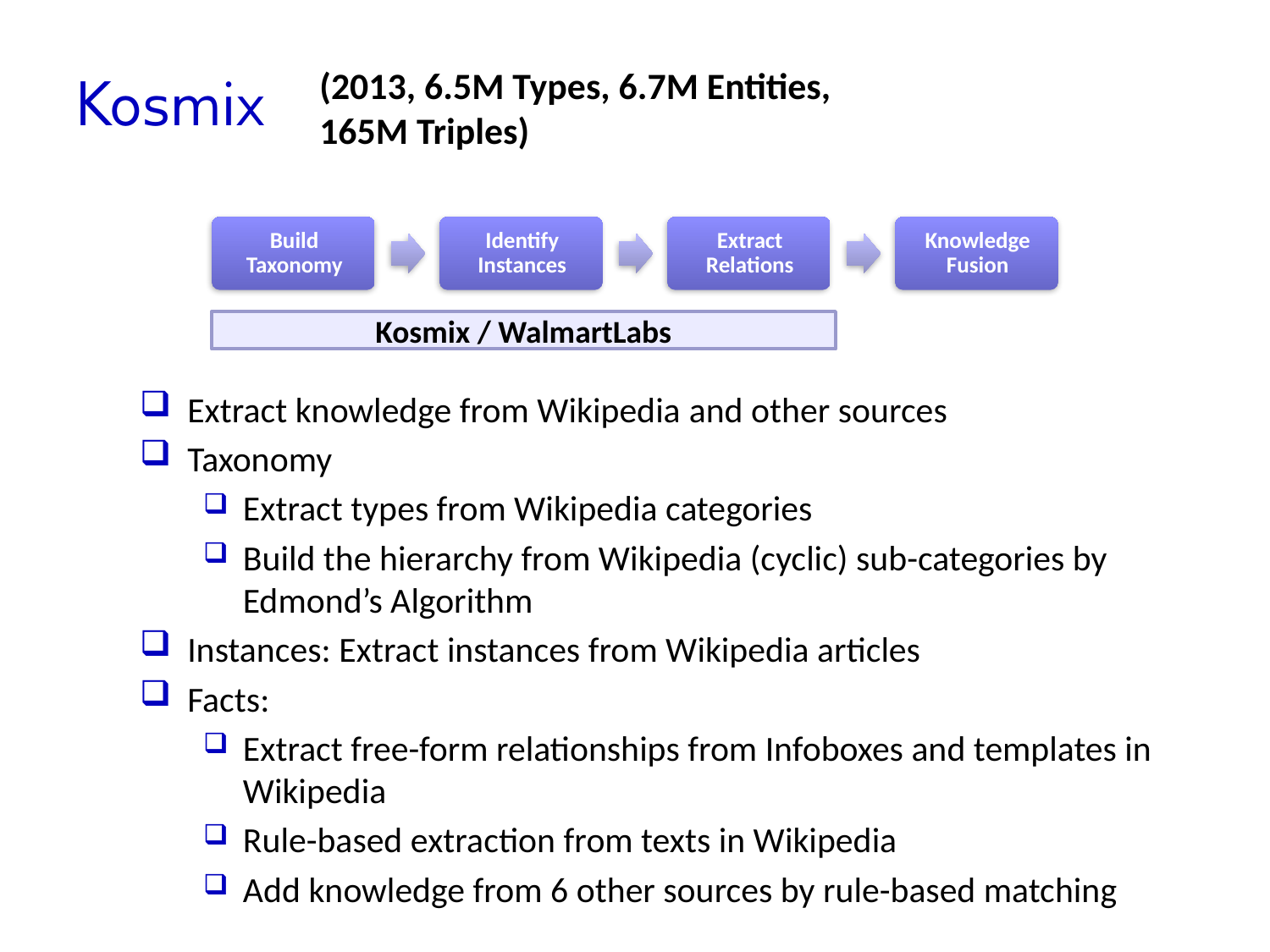

# Kosmix
(2013, 6.5M Types, 6.7M Entities,
165M Triples)
Build Taxonomy

Identify Instances

Extract Relations

Knowledge Fusion
Kosmix / WalmartLabs
Extract knowledge from Wikipedia and other sources
Taxonomy
Extract types from Wikipedia categories
Build the hierarchy from Wikipedia (cyclic) sub-categories by Edmond’s Algorithm
Instances: Extract instances from Wikipedia articles
Facts:
Extract free-form relationships from Infoboxes and templates in Wikipedia
Rule-based extraction from texts in Wikipedia
Add knowledge from 6 other sources by rule-based matching